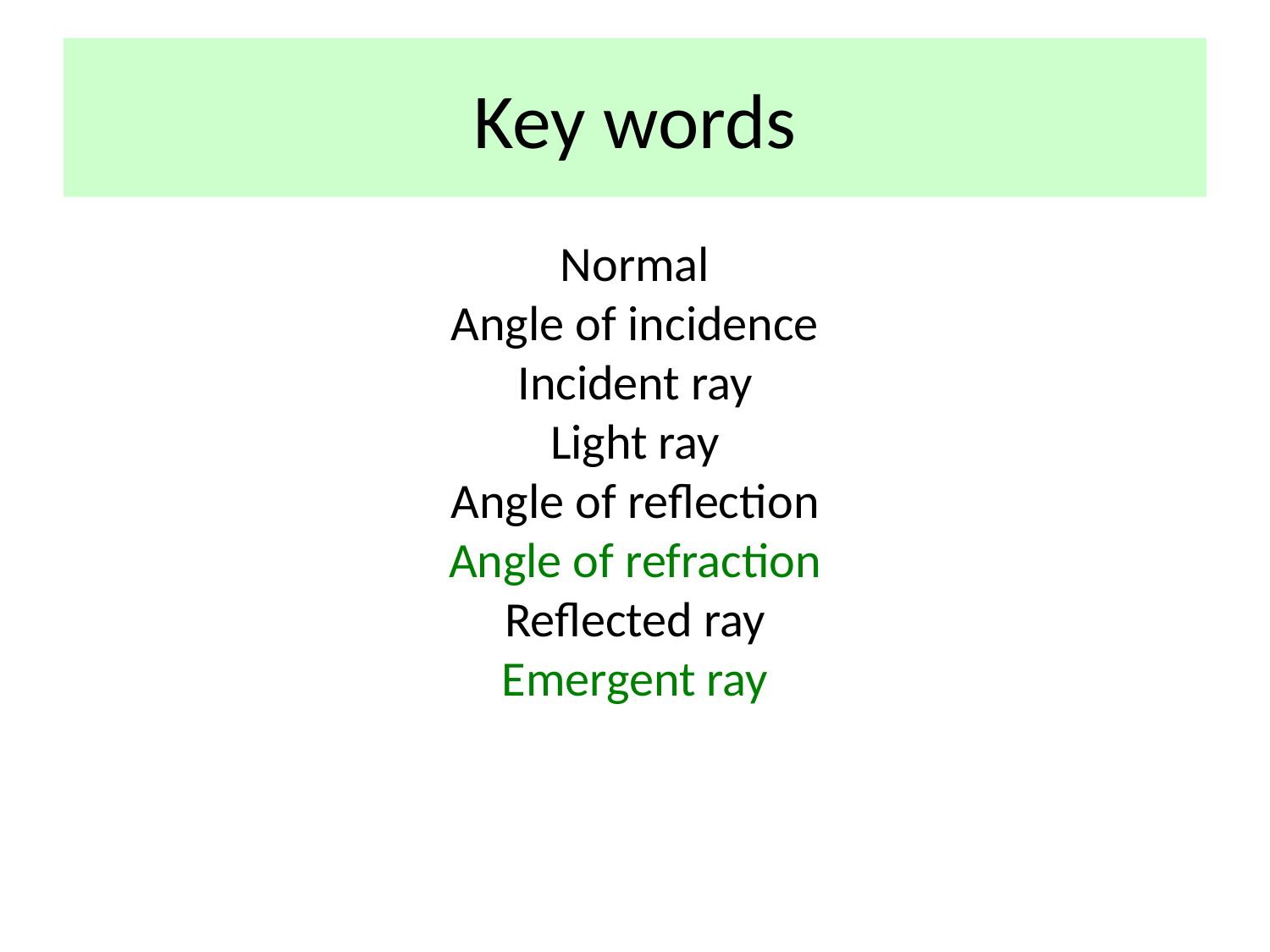

# Key words
Normal
Angle of incidence
Incident ray
Light ray
Angle of reflection
Angle of refraction
Reflected ray
Emergent ray